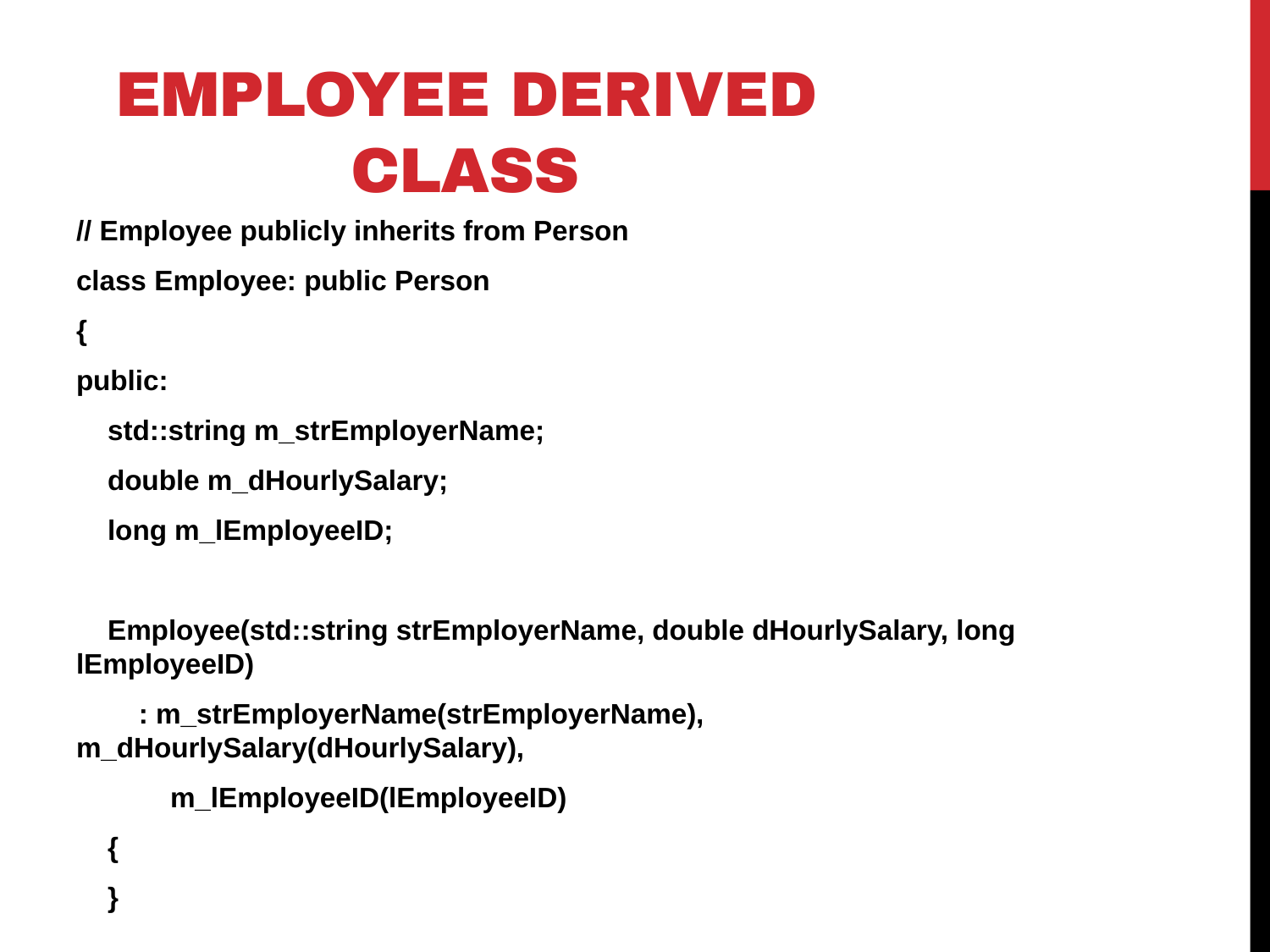

# Employee Derived Class
// Employee publicly inherits from Person
class Employee: public Person
{
public:
    std::string m_strEmployerName;
    double m_dHourlySalary;
    long m_lEmployeeID;

    Employee(std::string strEmployerName, double dHourlySalary, long lEmployeeID)
        : m_strEmployerName(strEmployerName), m_dHourlySalary(dHourlySalary),
            m_lEmployeeID(lEmployeeID)
    {
    }